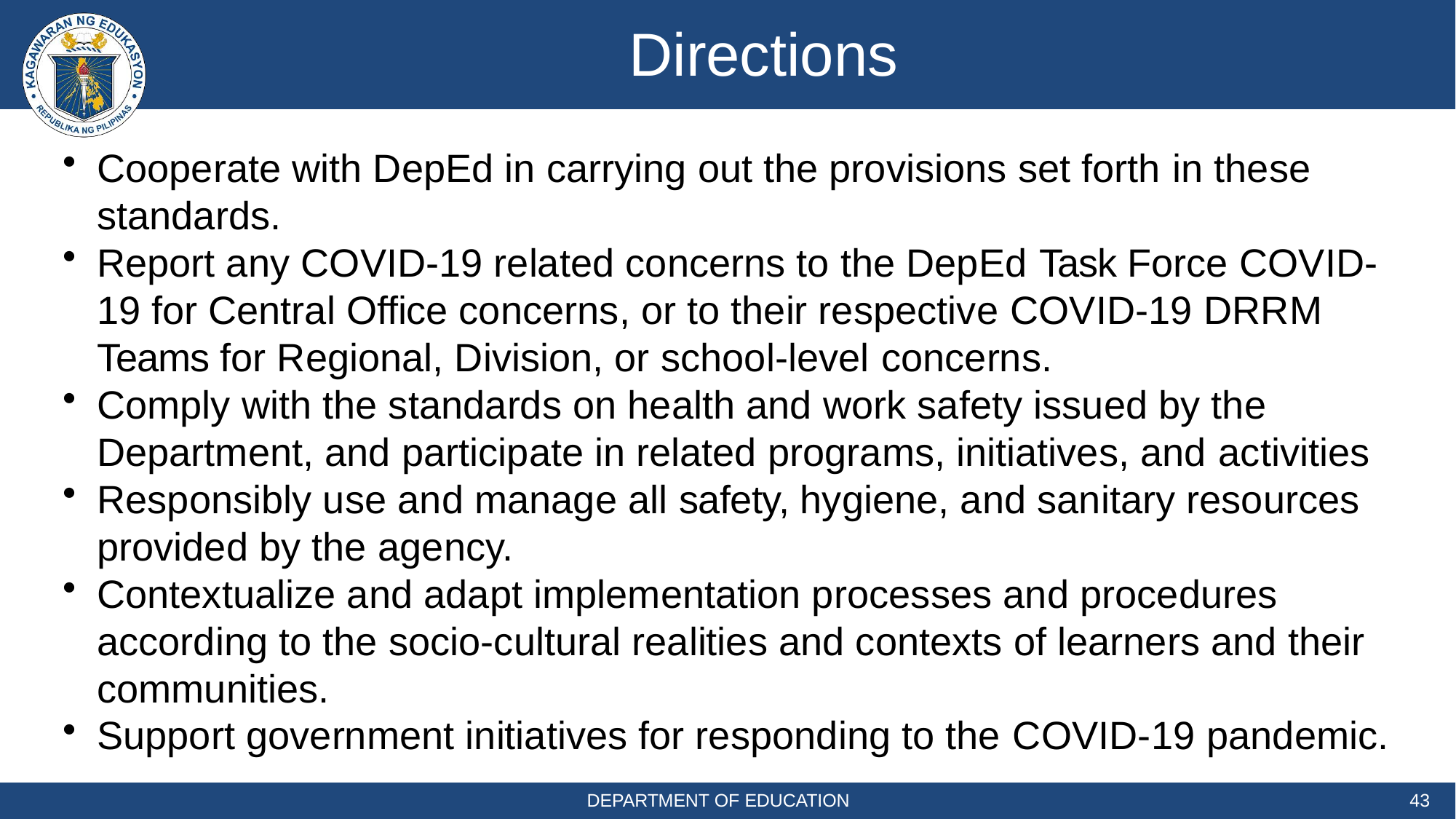

# Directions
Cooperate with DepEd in carrying out the provisions set forth in these  standards.
Report any COVID-19 related concerns to the DepEd Task Force COVID-  19 for Central Office concerns, or to their respective COVID-19 DRRM  Teams for Regional, Division, or school-level concerns.
Comply with the standards on health and work safety issued by the  Department, and participate in related programs, initiatives, and activities
Responsibly use and manage all safety, hygiene, and sanitary resources  provided by the agency.
Contextualize and adapt implementation processes and procedures  according to the socio-cultural realities and contexts of learners and their  communities.
Support government initiatives for responding to the COVID-19 pandemic.
DEPARTMENT OF EDUCATION
43